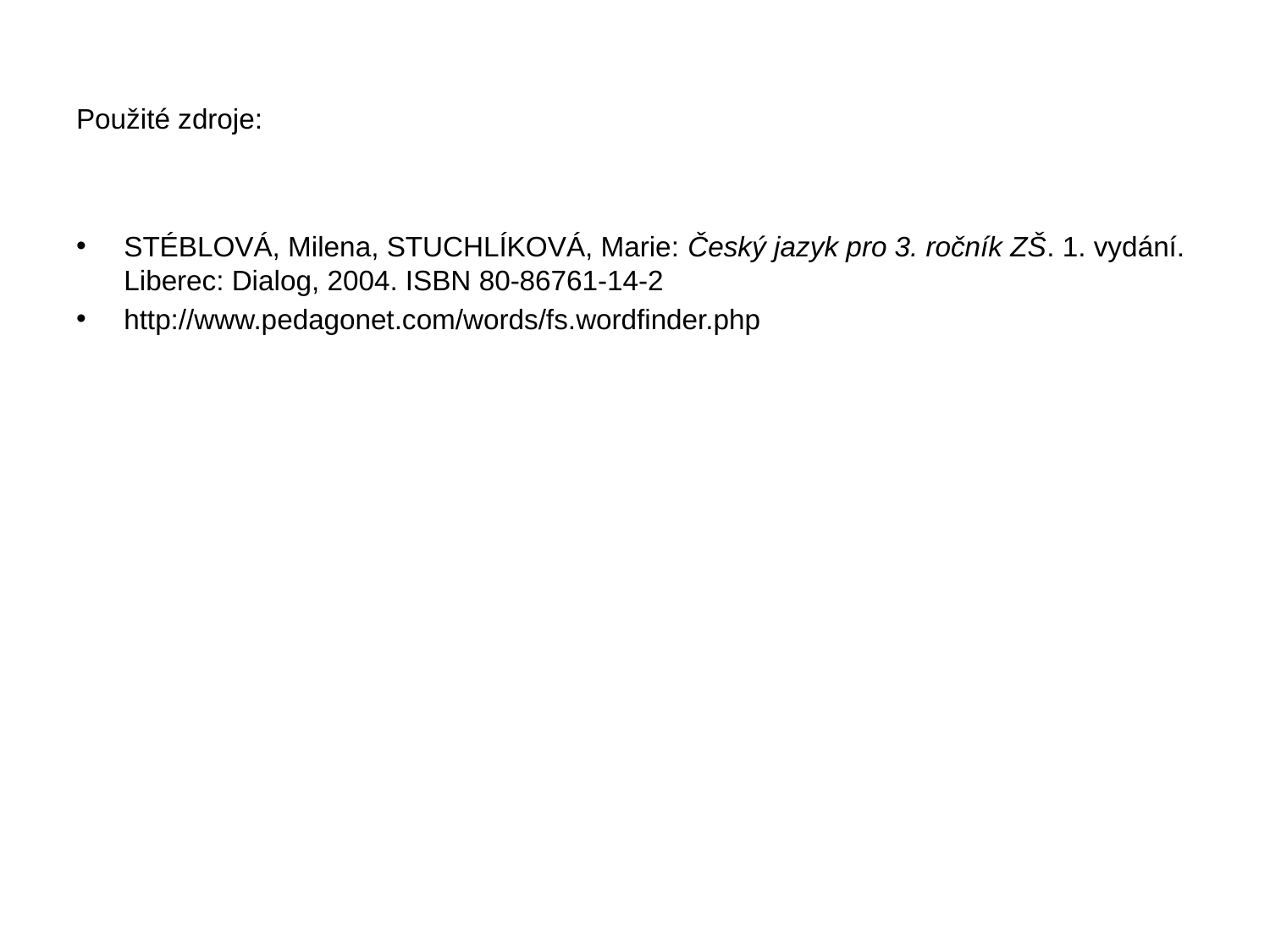

# Použité zdroje:
STÉBLOVÁ, Milena, STUCHLÍKOVÁ, Marie: Český jazyk pro 3. ročník ZŠ. 1. vydání. Liberec: Dialog, 2004. ISBN 80-86761-14-2
http://www.pedagonet.com/words/fs.wordfinder.php